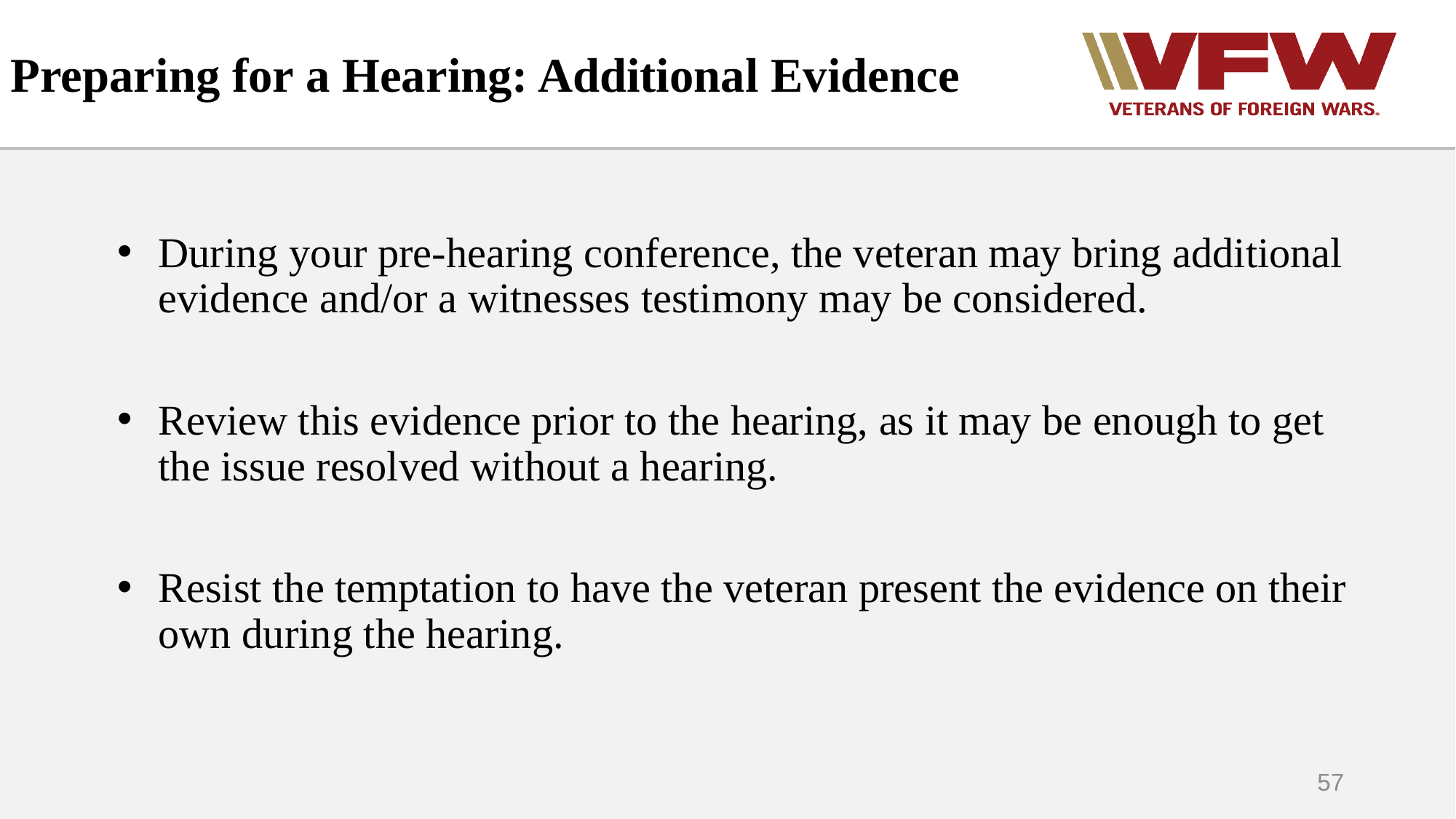

# Preparing for a Hearing: Additional Evidence

During your pre-hearing conference, the veteran may bring additional evidence and/or a witnesses testimony may be considered.

Review this evidence prior to the hearing, as it may be enough to get the issue resolved without a hearing.

Resist the temptation to have the veteran present the evidence on their own during the hearing.

57